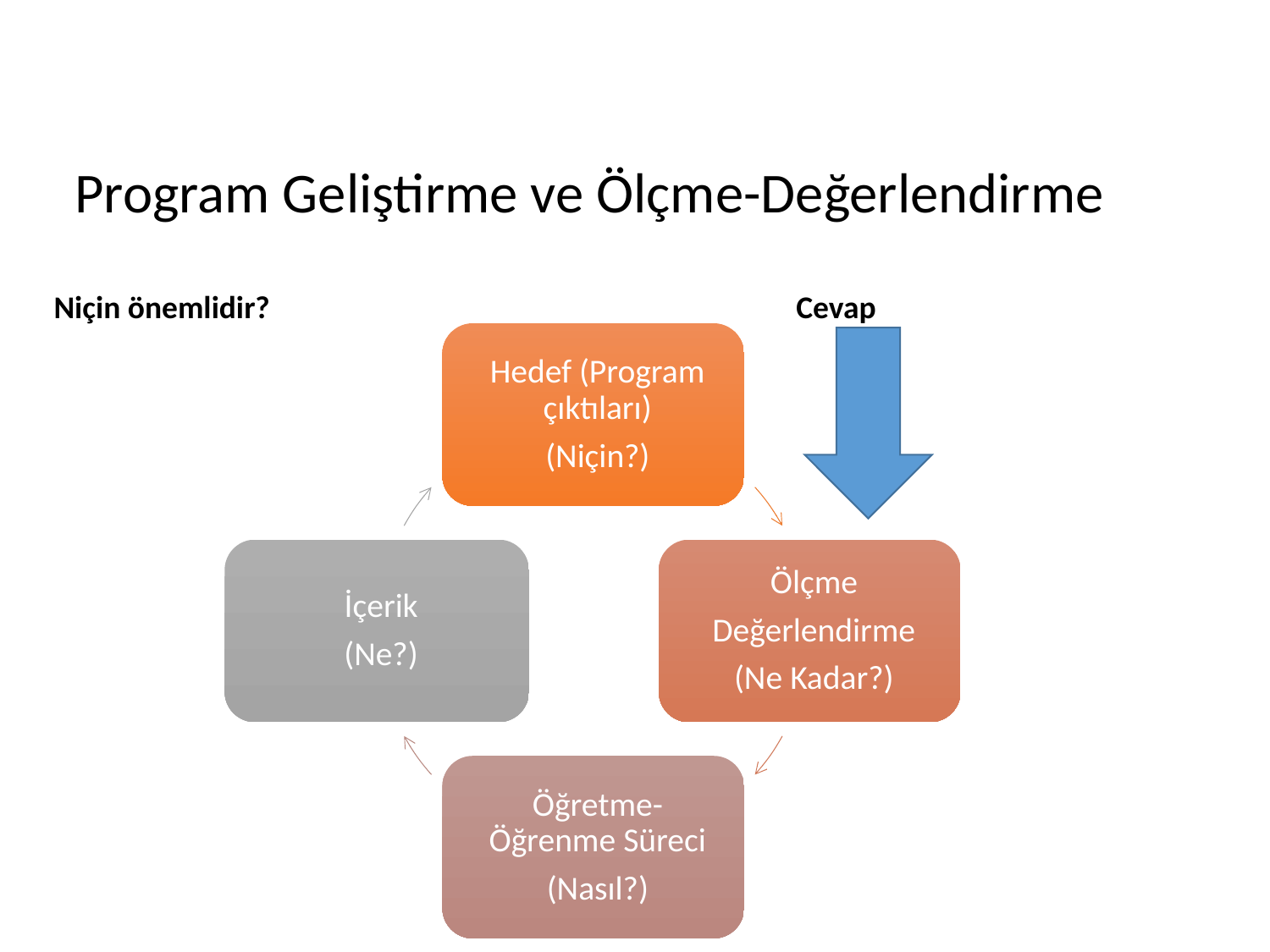

# Program Geliştirme ve Ölçme-Değerlendirme
Niçin önemlidir?
Cevap

Hedef (Program çıktıları)
(Niçin?)
Ölçme
Değerlendirme
(Ne Kadar?)
Öğretme-Öğrenme Süreci
(Nasıl?)
İçerik
(Ne?)